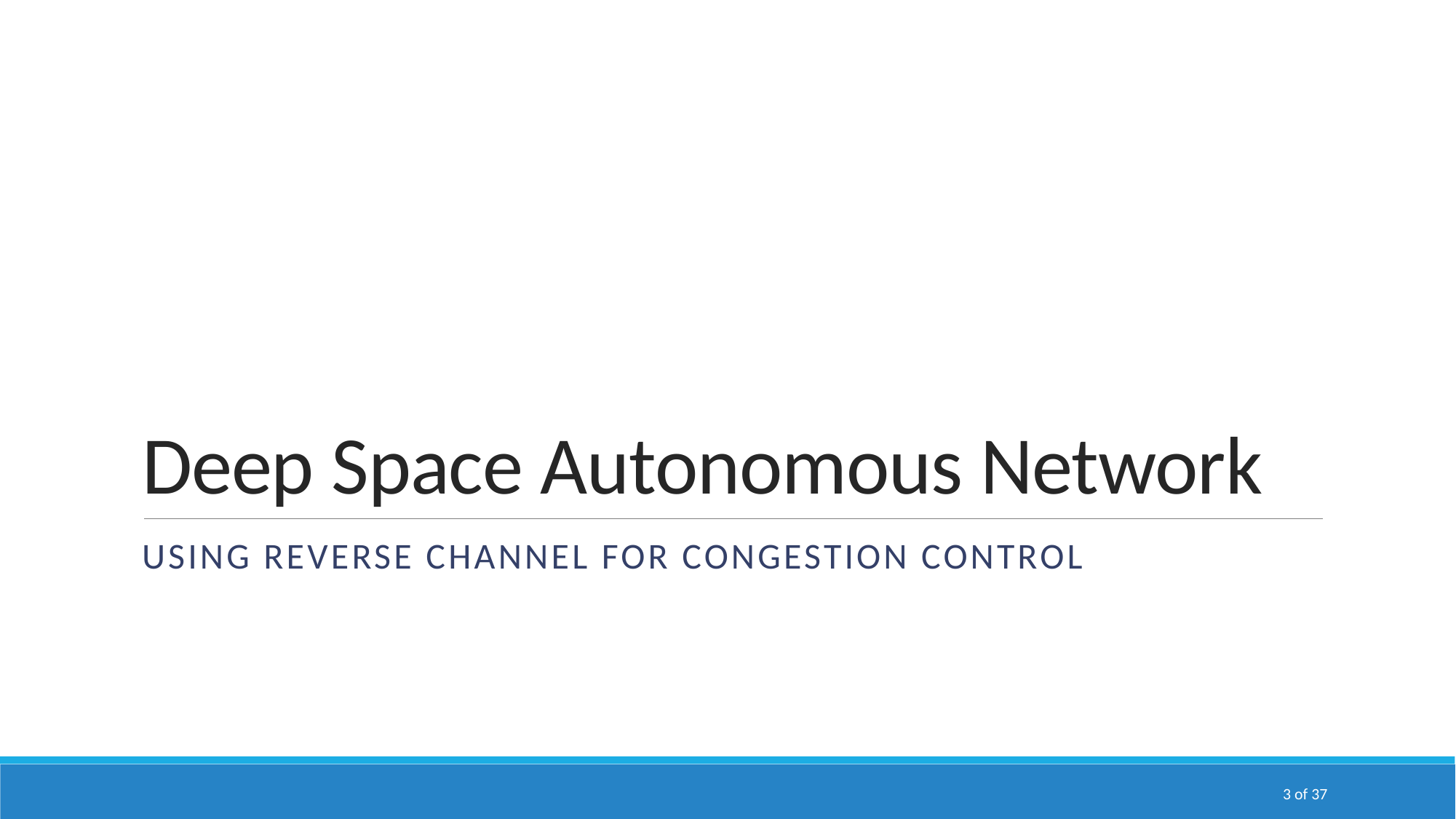

# Deep Space Autonomous Network
Using Reverse Channel for congestion control
3 of 37